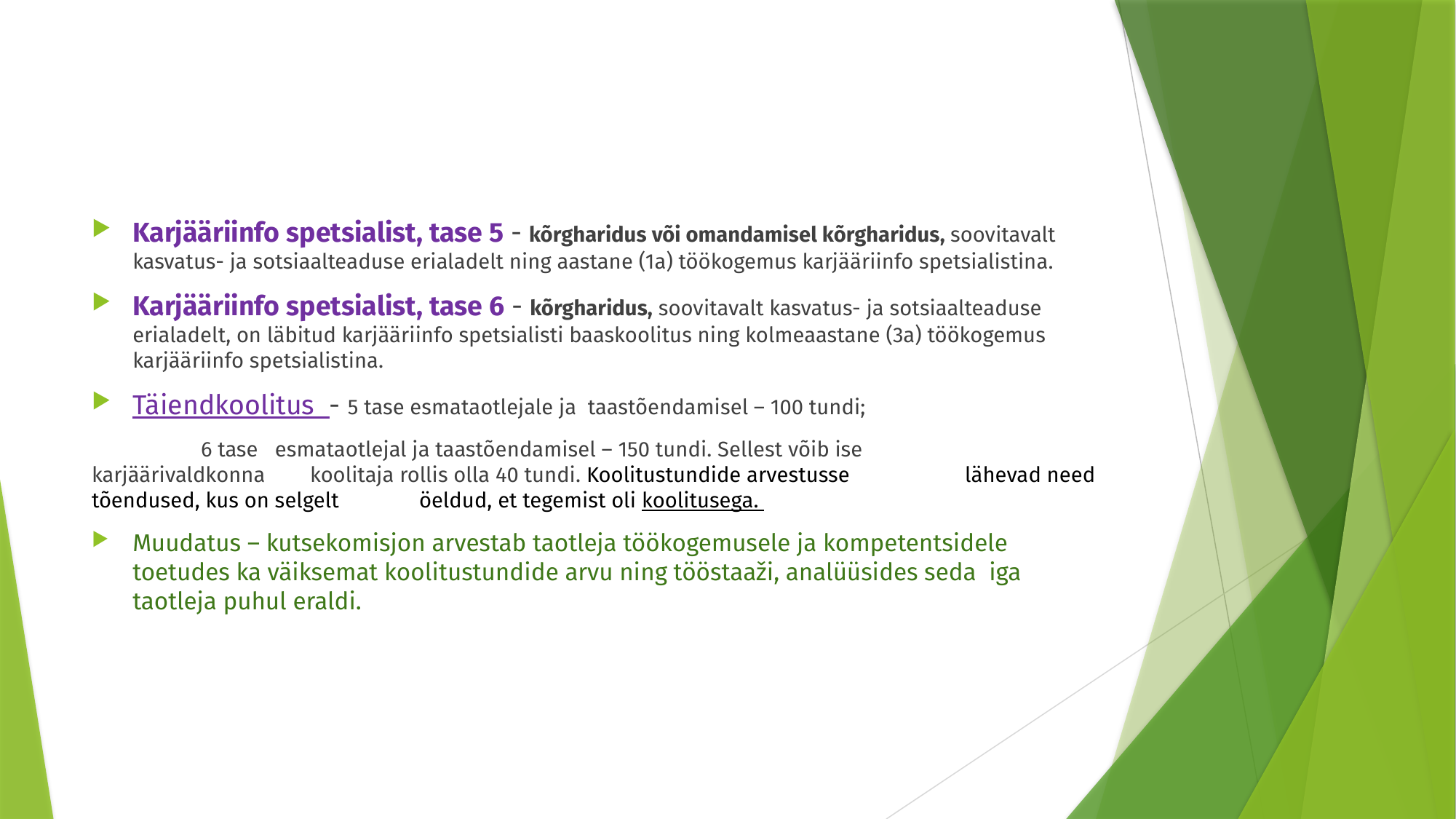

#
Karjääriinfo spetsialist, tase 5 - kõrgharidus või omandamisel kõrgharidus, soovitavalt kasvatus- ja sotsiaalteaduse erialadelt ning aastane (1a) töökogemus karjääriinfo spetsialistina.
Karjääriinfo spetsialist, tase 6 - kõrgharidus, soovitavalt kasvatus- ja sotsiaalteaduse erialadelt, on läbitud karjääriinfo spetsialisti baaskoolitus ning kolmeaastane (3a) töökogemus karjääriinfo spetsialistina.
Täiendkoolitus  - 5 tase esmataotlejale ja  taastõendamisel – 100 tundi;
	6 tase   esmataotlejal ja taastõendamisel – 150 tundi. Sellest võib ise 	karjäärivaldkonna 	koolitaja rollis olla 40 tundi. Koolitustundide arvestusse 	lähevad need tõendused, kus on selgelt 	öeldud, et tegemist oli koolitusega.
Muudatus – kutsekomisjon arvestab taotleja töökogemusele ja kompetentsidele toetudes ka väiksemat koolitustundide arvu ning tööstaaži, analüüsides seda  iga taotleja puhul eraldi.